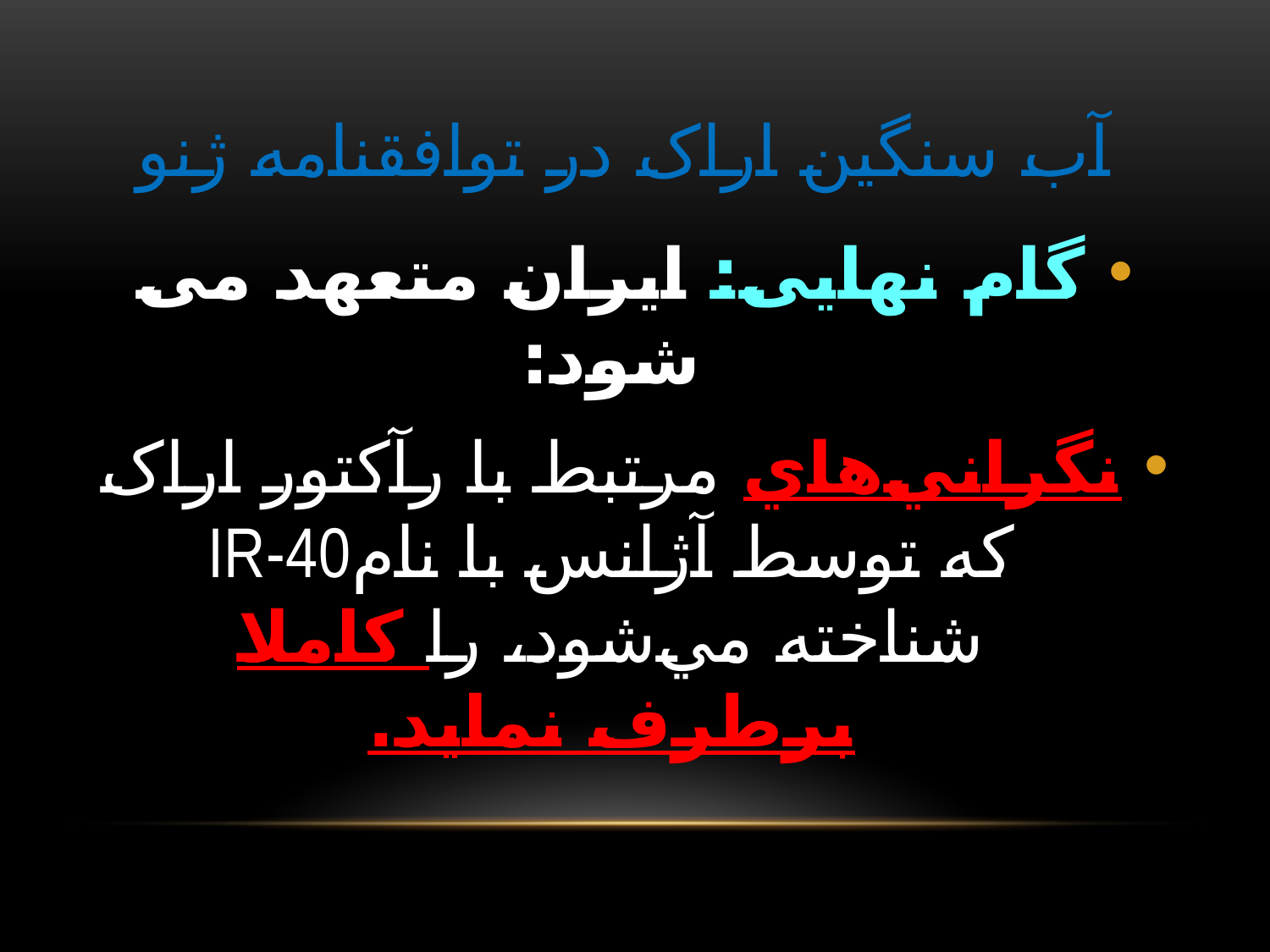

# آب سنگین اراک در توافقنامه ژنو
گام نهایی: ایران متعهد می شود:
نگراني‌هاي مرتبط با رآکتور اراک که توسط آژانس با نامIR-40 شناخته مي‌شود، را کاملا برطرف نمايد.